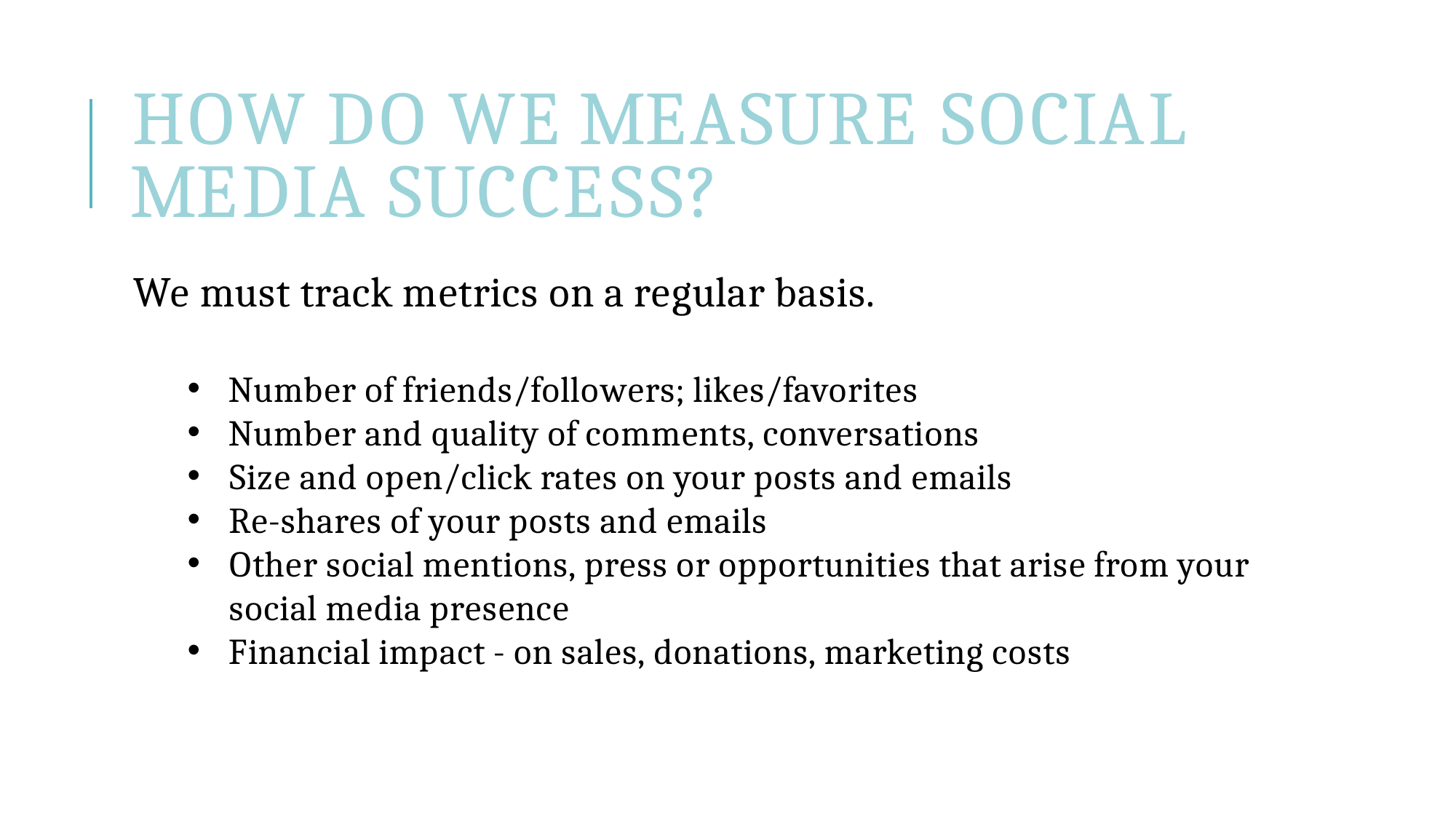

# How do we measure social media success?
We must track metrics on a regular basis.

Number of friends/followers; likes/favorites
Number and quality of comments, conversations
Size and open/click rates on your posts and emails
Re-shares of your posts and emails
Other social mentions, press or opportunities that arise from your social media presence
Financial impact - on sales, donations, marketing costs